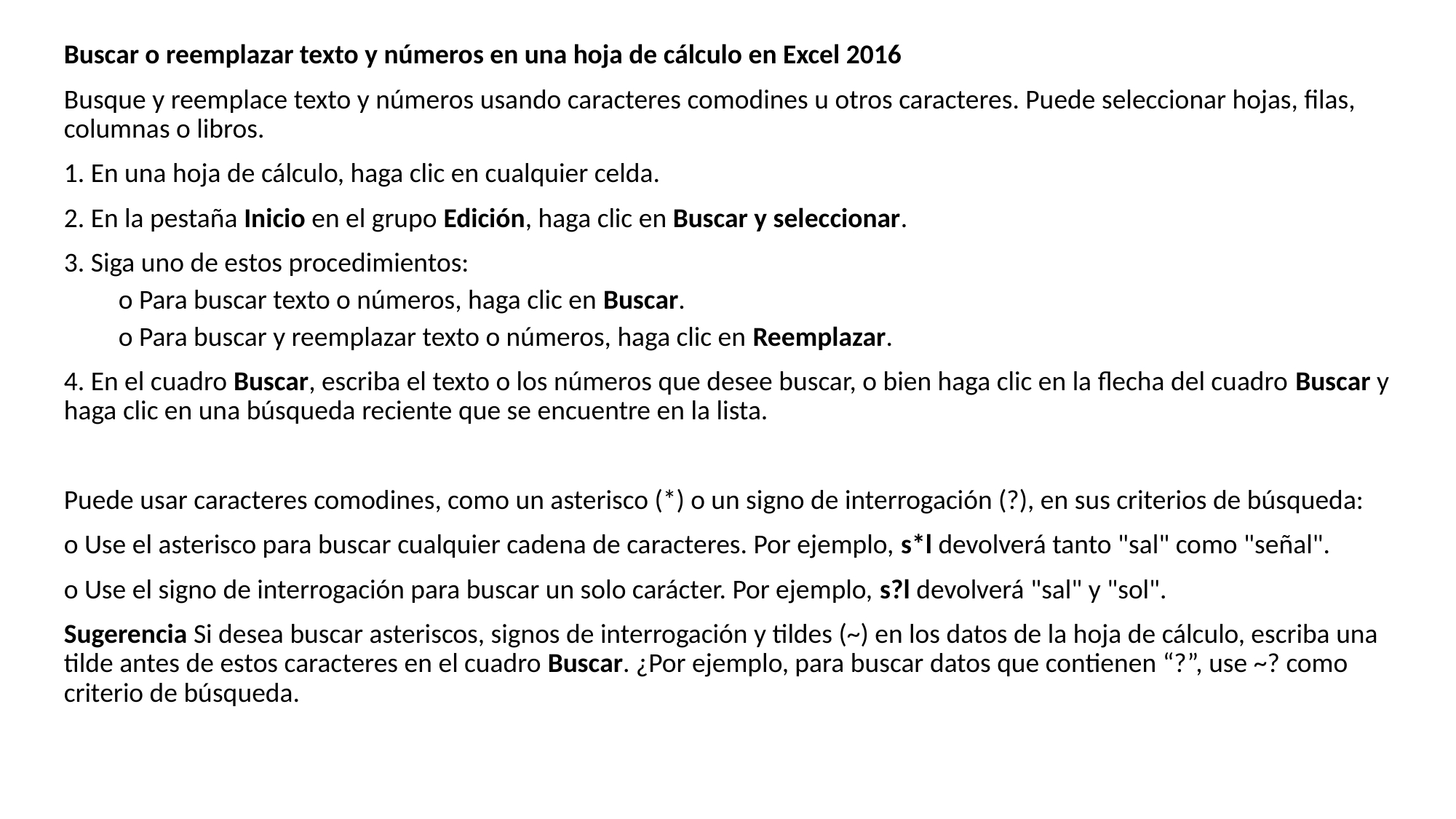

Buscar o reemplazar texto y números en una hoja de cálculo en Excel 2016
Busque y reemplace texto y números usando caracteres comodines u otros caracteres. Puede seleccionar hojas, filas, columnas o libros.
1. En una hoja de cálculo, haga clic en cualquier celda.
2. En la pestaña Inicio en el grupo Edición, haga clic en Buscar y seleccionar.
3. Siga uno de estos procedimientos:
o Para buscar texto o números, haga clic en Buscar.
o Para buscar y reemplazar texto o números, haga clic en Reemplazar.
4. En el cuadro Buscar, escriba el texto o los números que desee buscar, o bien haga clic en la flecha del cuadro Buscar y haga clic en una búsqueda reciente que se encuentre en la lista.

Puede usar caracteres comodines, como un asterisco (*) o un signo de interrogación (?), en sus criterios de búsqueda:
o Use el asterisco para buscar cualquier cadena de caracteres. Por ejemplo, s*l devolverá tanto "sal" como "señal".
o Use el signo de interrogación para buscar un solo carácter. Por ejemplo, s?l devolverá "sal" y "sol".
Sugerencia Si desea buscar asteriscos, signos de interrogación y tildes (~) en los datos de la hoja de cálculo, escriba una tilde antes de estos caracteres en el cuadro Buscar. ¿Por ejemplo, para buscar datos que contienen “?”, use ~? como criterio de búsqueda.